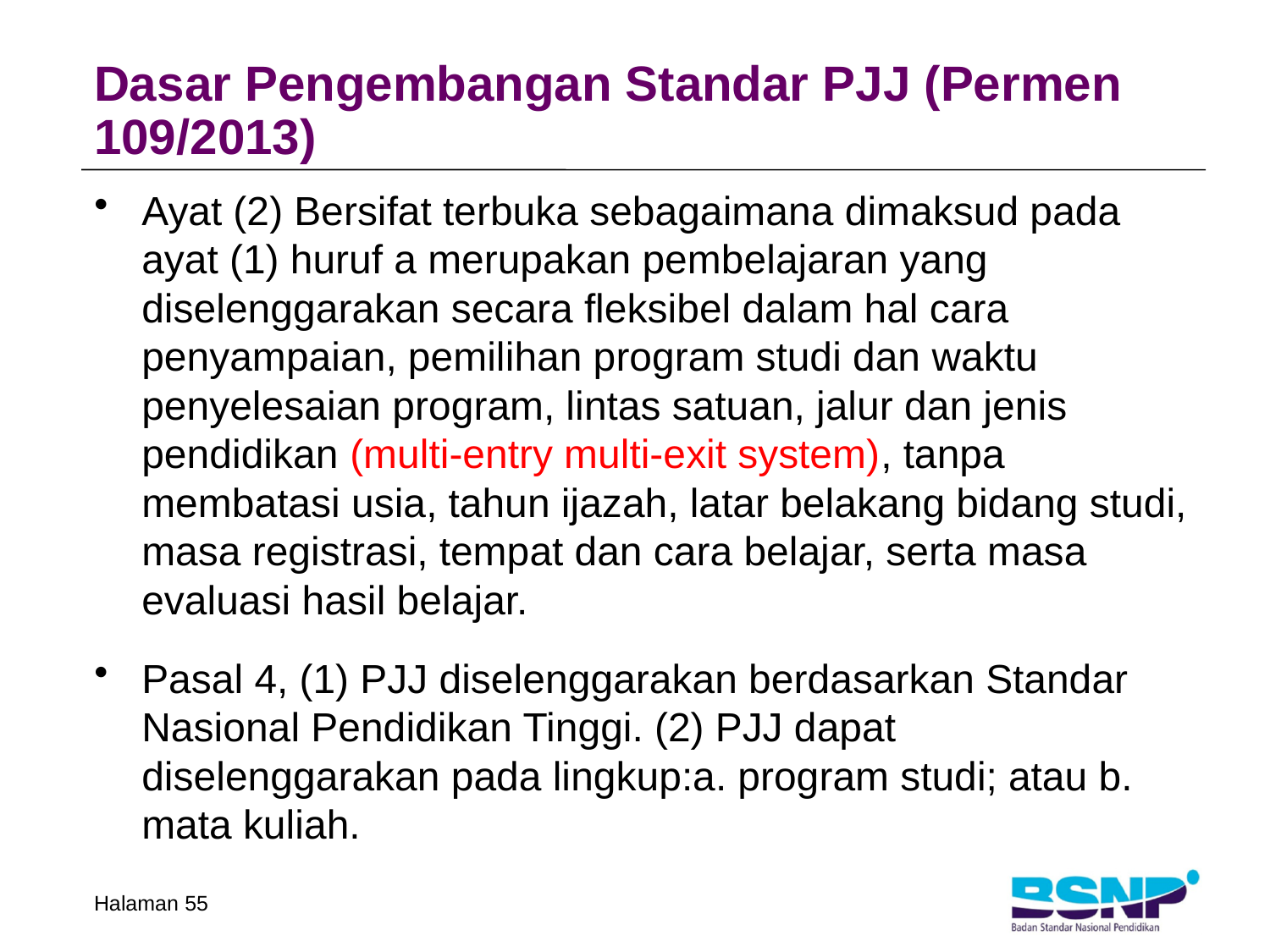

# Dasar Pengembangan Standar PJJ (Permen 109/2013)
Ayat (2) Bersifat terbuka sebagaimana dimaksud pada ayat (1) huruf a merupakan pembelajaran yang diselenggarakan secara fleksibel dalam hal cara penyampaian, pemilihan program studi dan waktu penyelesaian program, lintas satuan, jalur dan jenis pendidikan (multi-entry multi-exit system), tanpa membatasi usia, tahun ijazah, latar belakang bidang studi, masa registrasi, tempat dan cara belajar, serta masa evaluasi hasil belajar.
Pasal 4, (1) PJJ diselenggarakan berdasarkan Standar Nasional Pendidikan Tinggi. (2) PJJ dapat diselenggarakan pada lingkup:a. program studi; atau b. mata kuliah.

Halaman 55